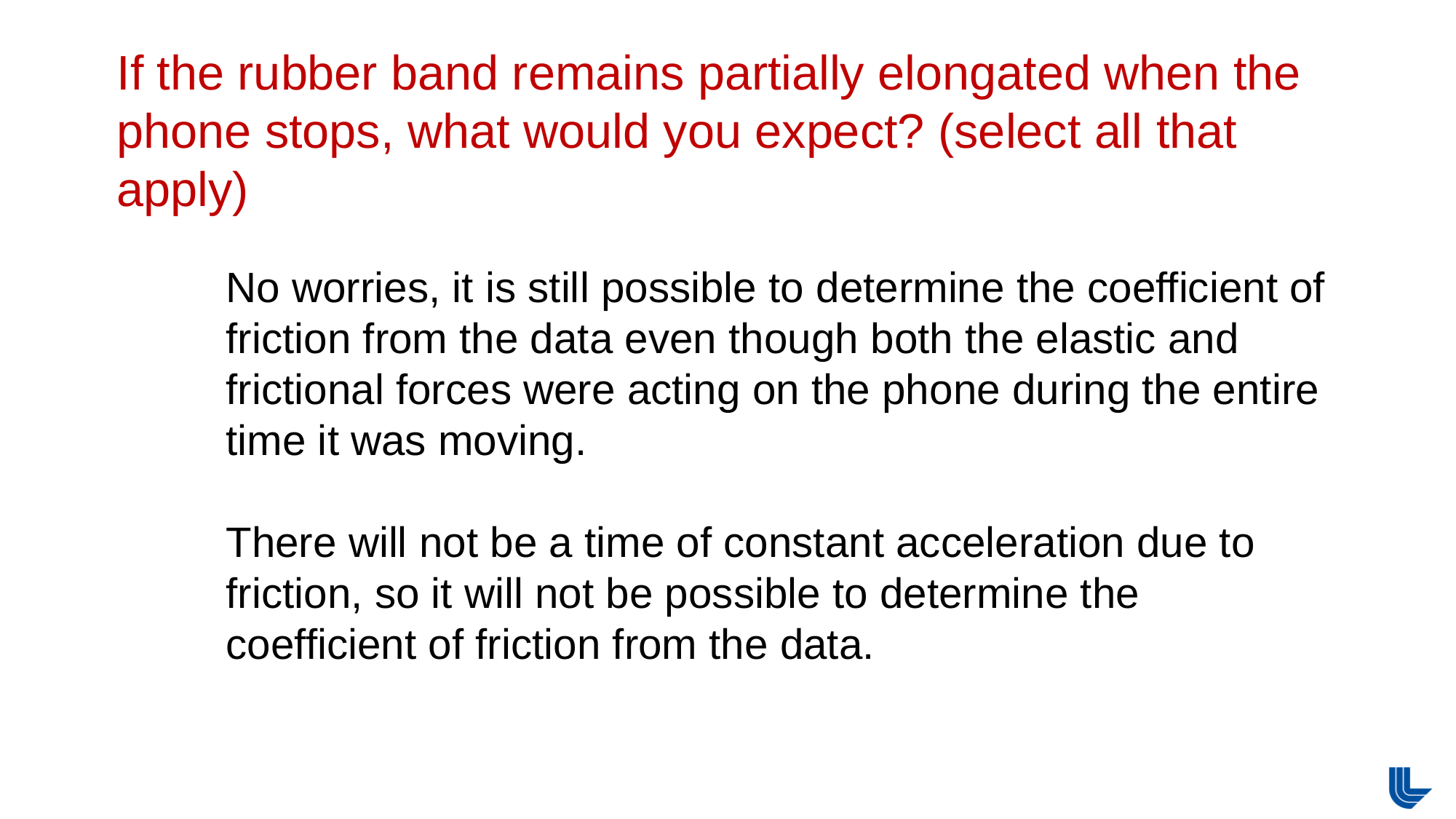

If the rubber band remains partially elongated when the phone stops, what would you expect? (select all that apply)

No worries, it is still possible to determine the coefficient of friction from the data even though both the elastic and frictional forces were acting on the phone during the entire time it was moving.

There will not be a time of constant acceleration due to friction, so it will not be possible to determine the coefficient of friction from the data.